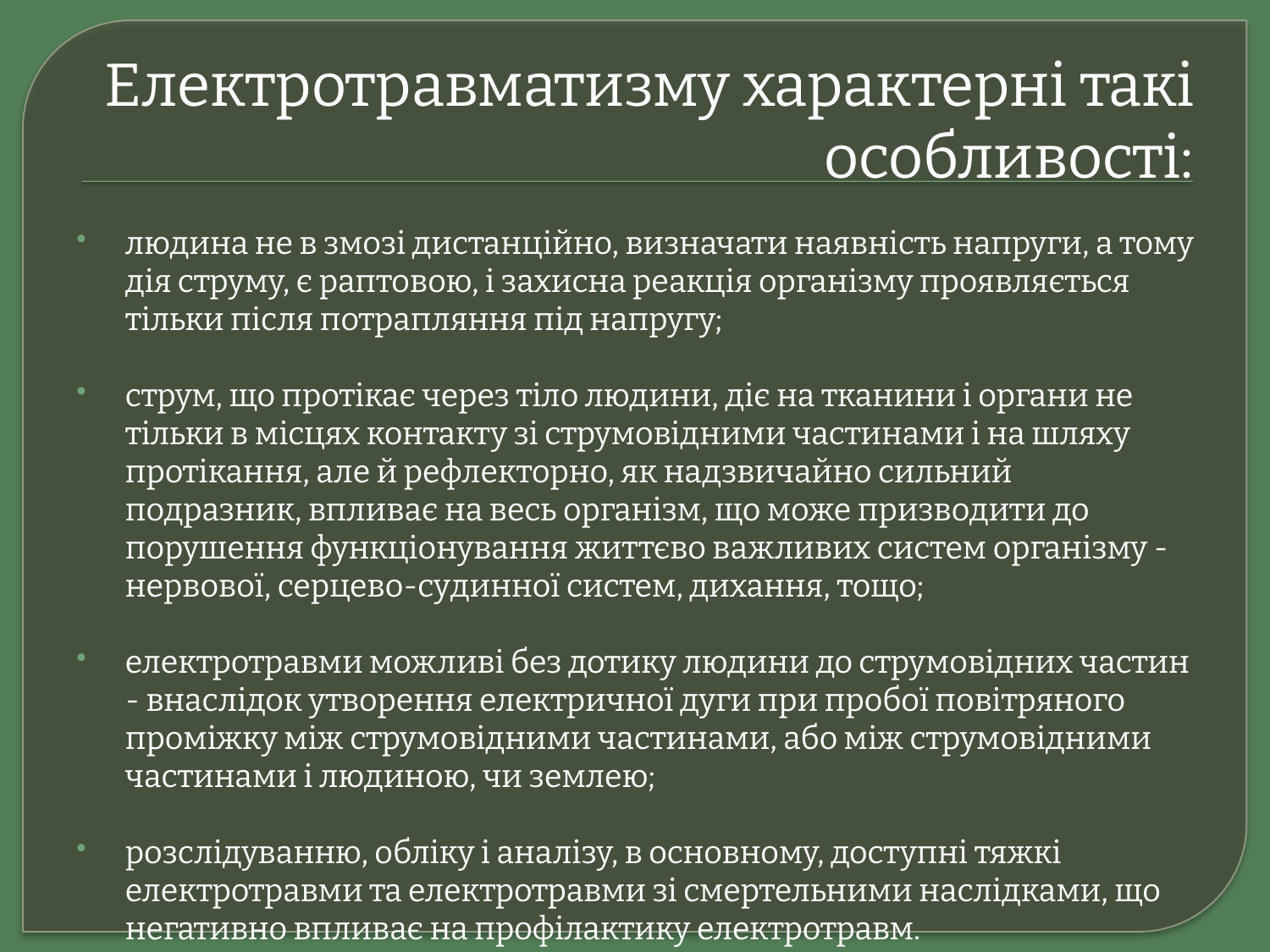

# Електротравматизму характерні такі особливості:
людина не в змозі дистанційно, визначати наявність напруги, а тому дія струму, є раптовою, і захисна реакція організму проявляється тільки після потрапляння під напругу;

струм, що протікає через тіло людини, діє на тканини і органи не тільки в місцях контакту зі струмовідними частинами і на шляху протікання, але й рефлекторно, як надзвичайно сильний подразник, впливає на весь організм, що може призводити до порушення функціонування життєво важливих систем організму - нервової, серцево-судинної систем, дихання, тощо;

електротравми можливі без дотику людини до струмовідних частин - внаслідок утворення електричної дуги при пробої повітряного проміжку між струмовідними частинами, або між струмовідними частинами і людиною, чи землею;

розслідуванню, обліку і аналізу, в основному, доступні тяжкі електротравми та електротравми зі смертельними наслідками, що негативно впливає на профілактику електротравм.